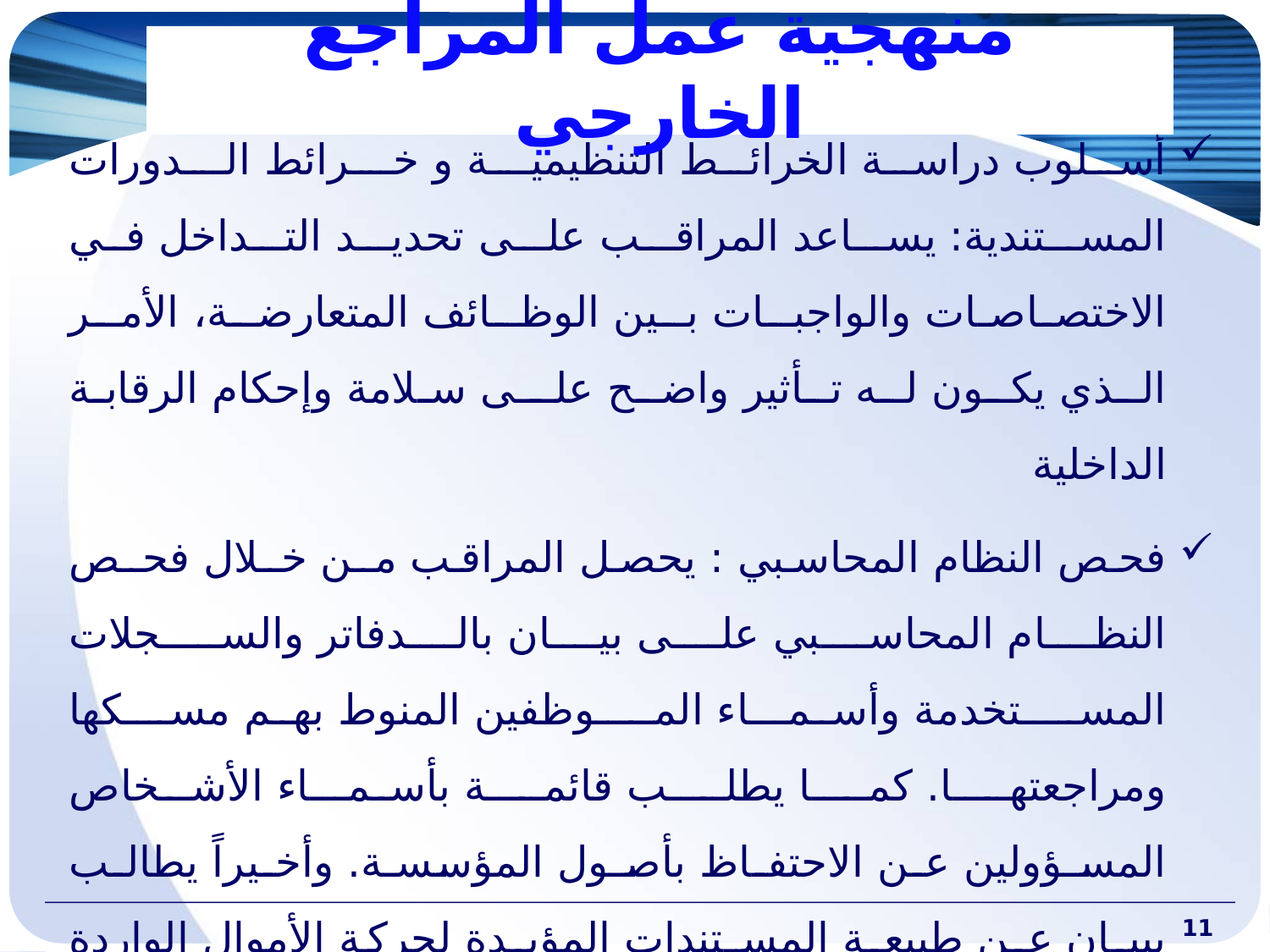

# منهجية عمل المراجع الخارجي
أسلوب دراسة الخرائط التنظيميـة و خـرائط الـدورات المسـتندية: يسـاعد المراقـب علـى تحديـد التـداخل في الاختصاصـات والواجبـات بـين الوظـائف المتعارضـة، الأمـر الـذي يكـون لـه تـأثير واضـح علــى سلامة وإحكام الرقابة الداخلية
فحص النظام المحاسبي : يحصل المراقب مـن خـلال فحـص النظـام المحاسـبي علـى بيـان بالـدفاتر والســجلات المســـتخدمة وأسمـــاء المـــوظفين المنوط بهم مســكها ومراجعتهـــا. كمـــا يطلـــب قائمـــة بأسمـــاء الأشـخاص المسـؤولين عـن الاحتفـاظ بأصـول المؤسسـة. وأخـيراً يطالـب ببيـان عـن طبيعـة المسـتندات المؤيـدة لحركة الأموال الواردة للمؤسسة وتلك الصادرة منها ودوراتها المستندية ليتمكن من دراسـتها وتحليلهـا ومقارنـة معلوماتها ليتأكـد مـن أن المؤسسـة تقـوم بتقسـيم العمـل بـين إدارتها وأقسـامها وموظفيهـا بحيـث تطبيـق نظـام الفصل بين الوظائف. فــإذا أطمــأن إلى تطبيــق مبــدأ الفصــل بــين هــذه الوظــائف، اســتطاع أن يقتنــع بســلامة نظــام الرقابــة الداخلية.
11